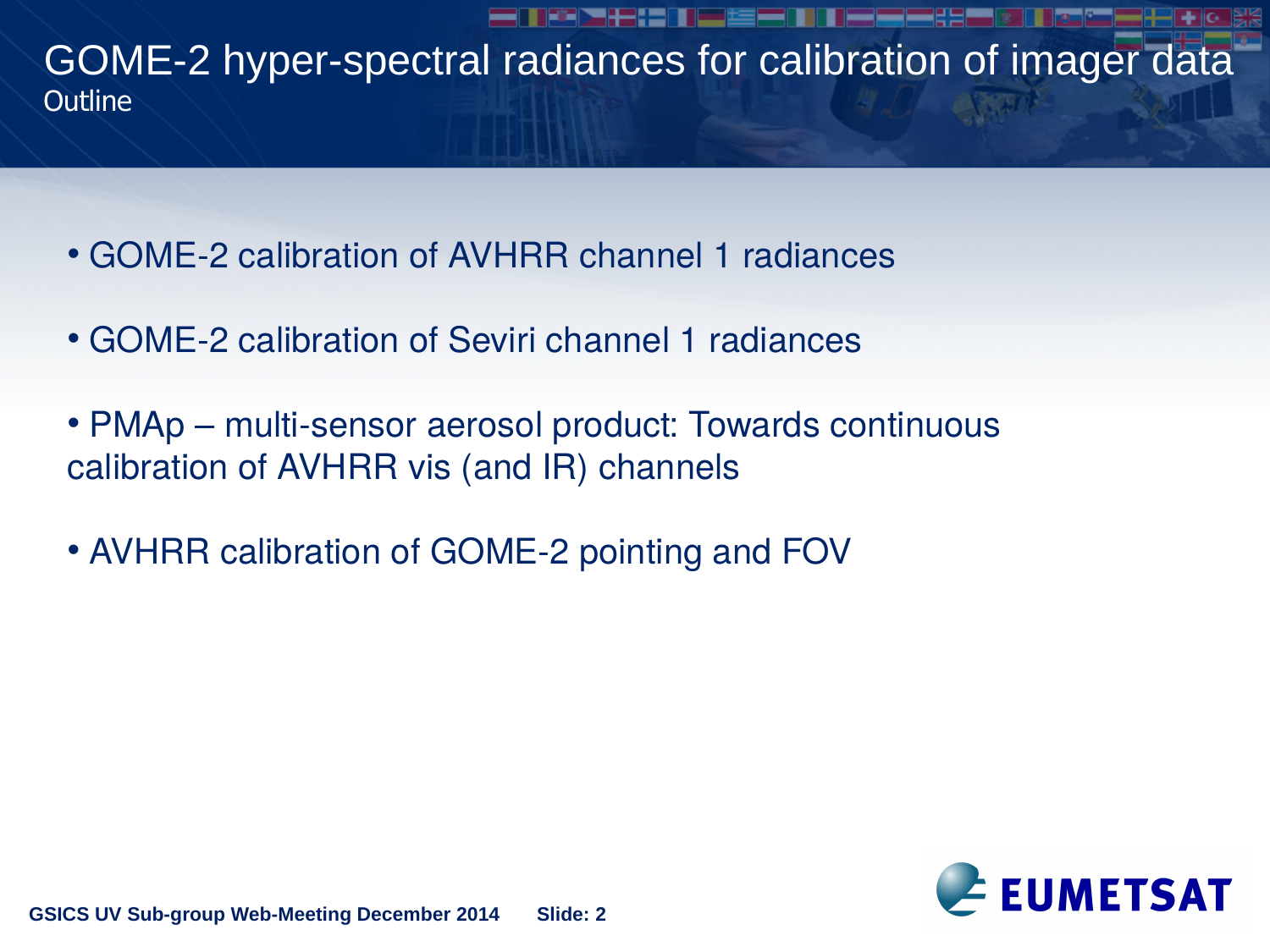

GOME-2 hyper-spectral radiances for calibration of imager data
Outline
 GOME-2 calibration of AVHRR channel 1 radiances

 GOME-2 calibration of Seviri channel 1 radiances

 PMAp – multi-sensor aerosol product: Towards continuous calibration of AVHRR vis (and IR) channels

 AVHRR calibration of GOME-2 pointing and FOV